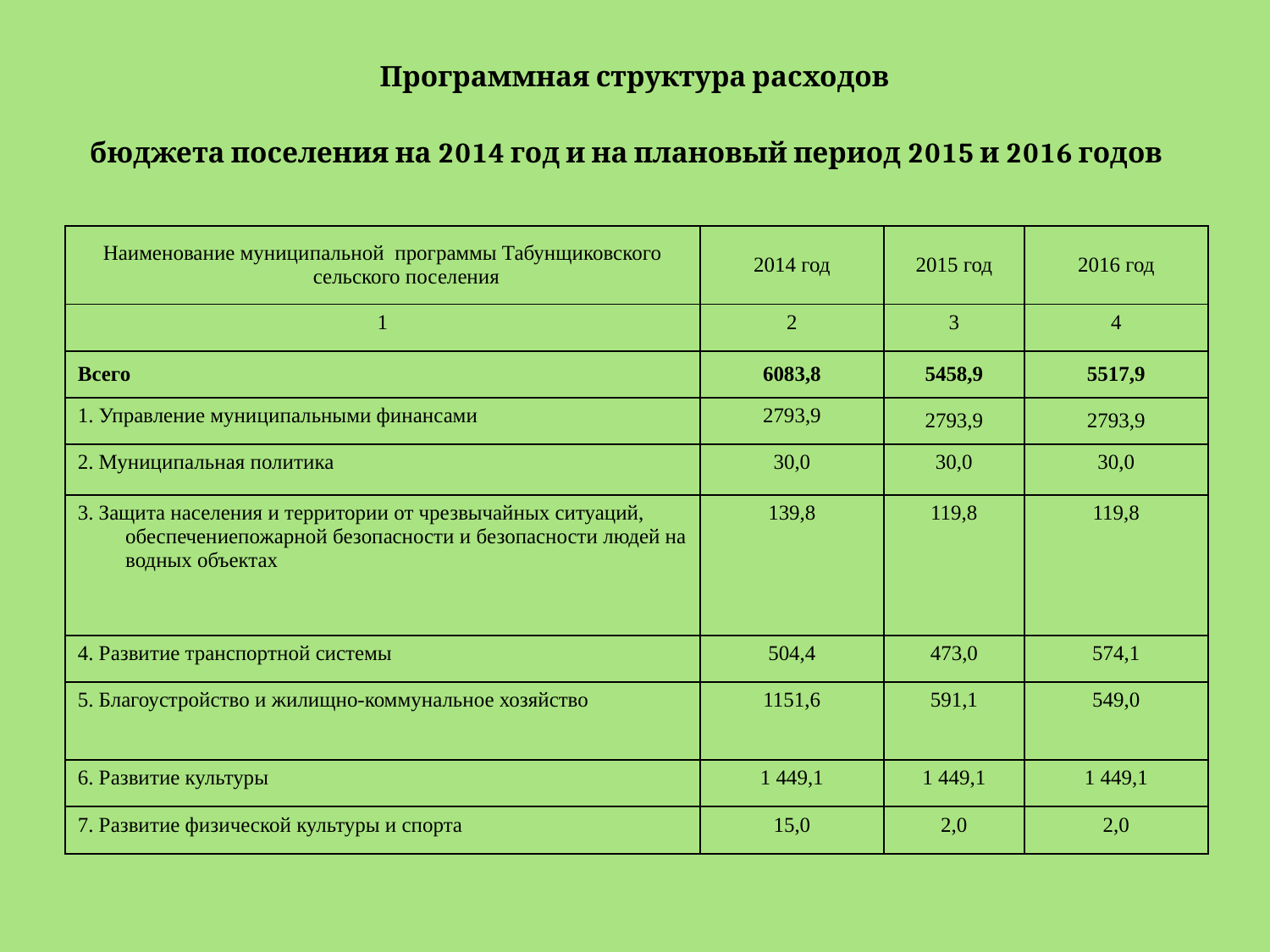

# Программная структура расходов бюджета поселения на 2014 год и на плановый период 2015 и 2016 годов
| Наименование муниципальной программы Табунщиковского сельского поселения | 2014 год | 2015 год | 2016 год |
| --- | --- | --- | --- |
| 1 | 2 | 3 | 4 |
| Всего | 6083,8 | 5458,9 | 5517,9 |
| 1. Управление муниципальными финансами | 2793,9 | 2793,9 | 2793,9 |
| 2. Муниципальная политика | 30,0 | 30,0 | 30,0 |
| 3. Защита населения и территории от чрезвычайных ситуаций, обеспечениепожарной безопасности и безопасности людей на водных объектах | 139,8 | 119,8 | 119,8 |
| 4. Развитие транспортной системы | 504,4 | 473,0 | 574,1 |
| 5. Благоустройство и жилищно-коммунальное хозяйство | 1151,6 | 591,1 | 549,0 |
| 6. Развитие культуры | 1 449,1 | 1 449,1 | 1 449,1 |
| 7. Развитие физической культуры и спорта | 15,0 | 2,0 | 2,0 |